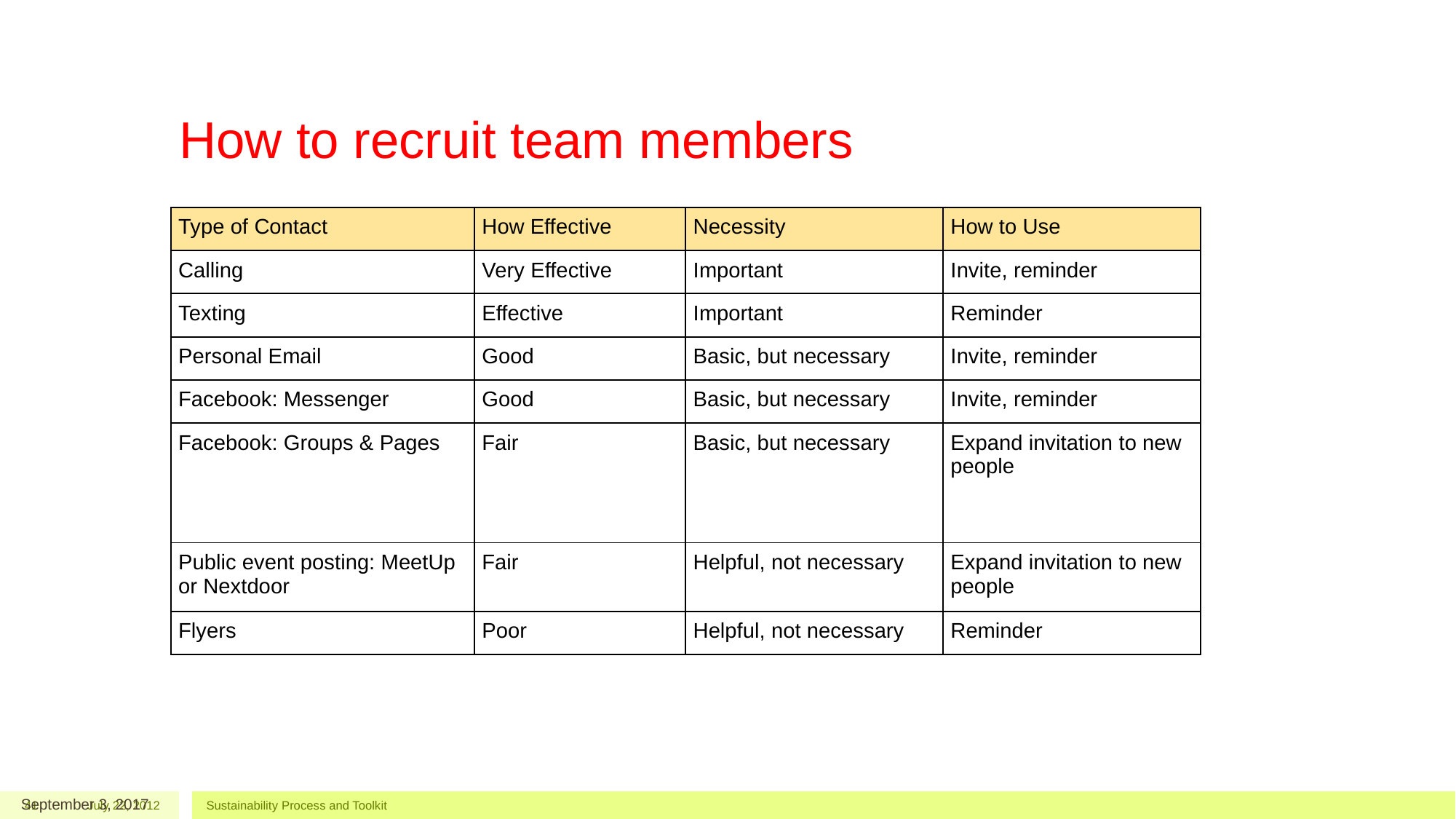

# How to recruit team members
| Type of Contact | How Effective | Necessity | How to Use |
| --- | --- | --- | --- |
| Calling | Very Effective | Important | Invite, reminder |
| Texting | Effective | Important | Reminder |
| Personal Email | Good | Basic, but necessary | Invite, reminder |
| Facebook: Messenger | Good | Basic, but necessary | Invite, reminder |
| Facebook: Groups & Pages | Fair | Basic, but necessary | Expand invitation to new people |
| Public event posting: MeetUp or Nextdoor | Fair | Helpful, not necessary | Expand invitation to new people |
| Flyers | Poor | Helpful, not necessary | Reminder |
September 3, 2017
41
July 22, 2012
Sustainability Process and Toolkit